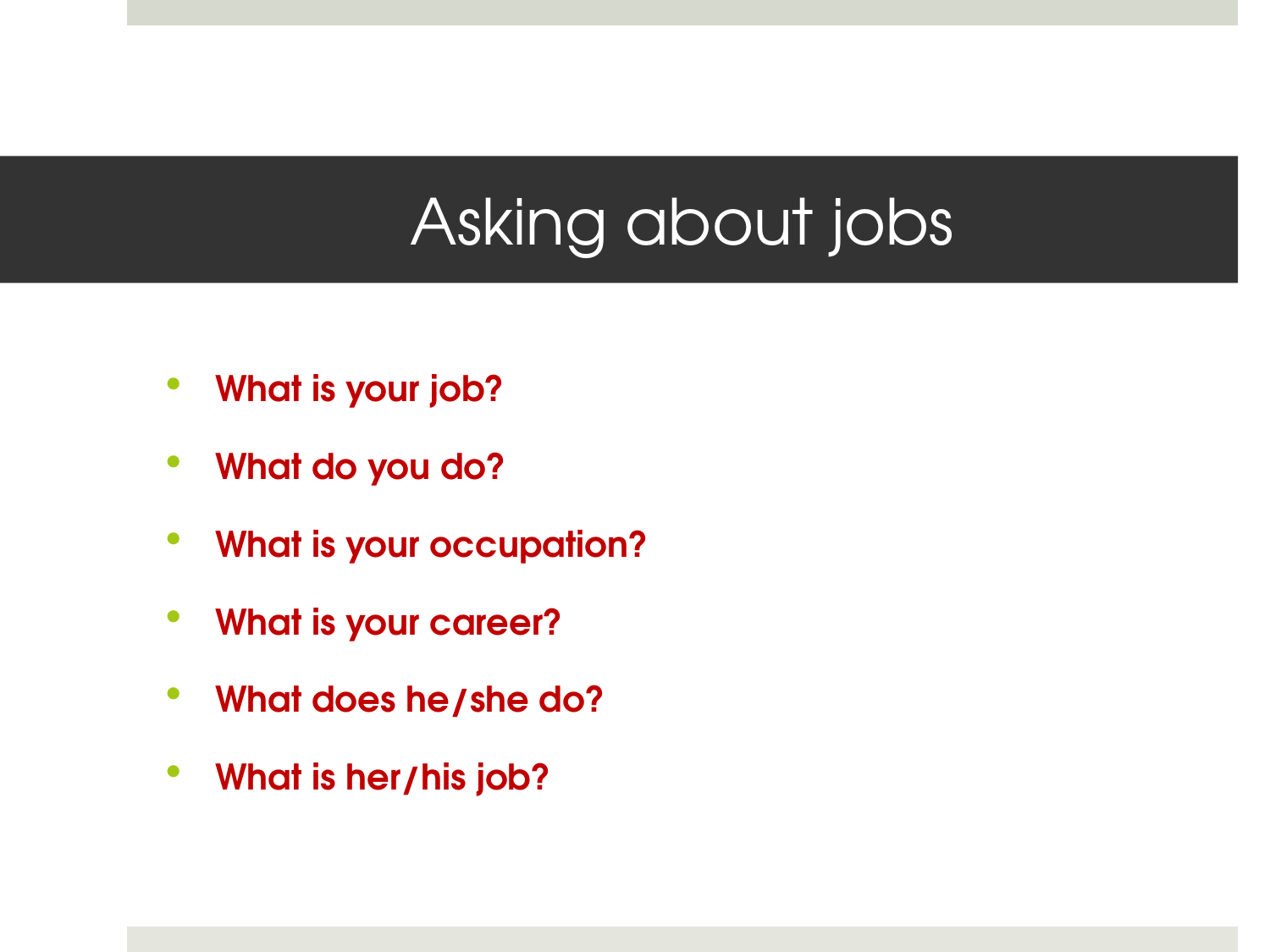

# Asking about jobs
What is your job?
What do you do?
What is your occupation?
What is your career?
What does he/she do?
What is her/his job?